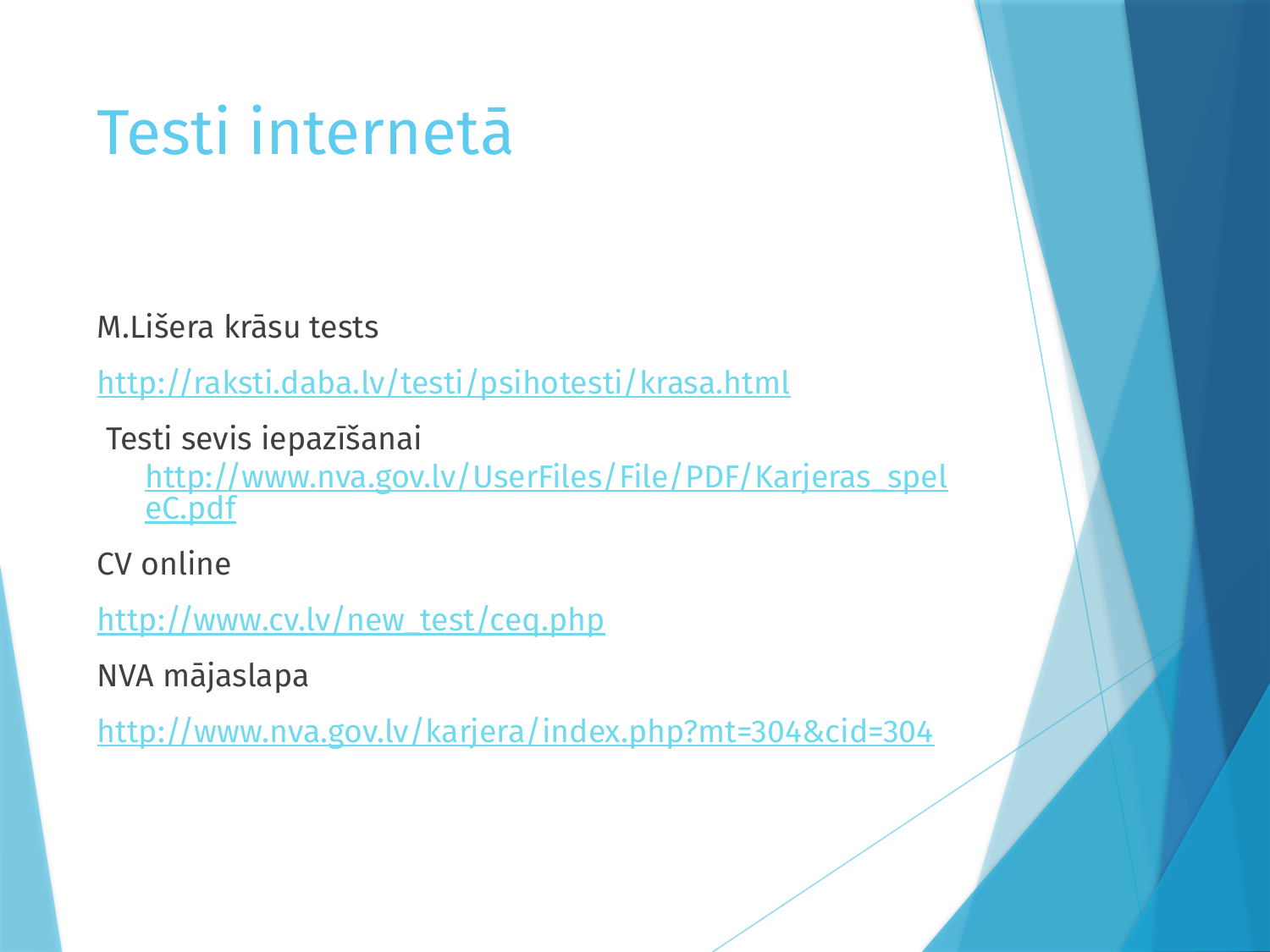

# Testi internetā
M.Lišera krāsu tests
http://raksti.daba.lv/testi/psihotesti/krasa.html
 Testi sevis iepazīšanai http://www.nva.gov.lv/UserFiles/File/PDF/Karjeras_speleC.pdf
CV online
http://www.cv.lv/new_test/ceq.php
NVA mājaslapa
http://www.nva.gov.lv/karjera/index.php?mt=304&cid=304